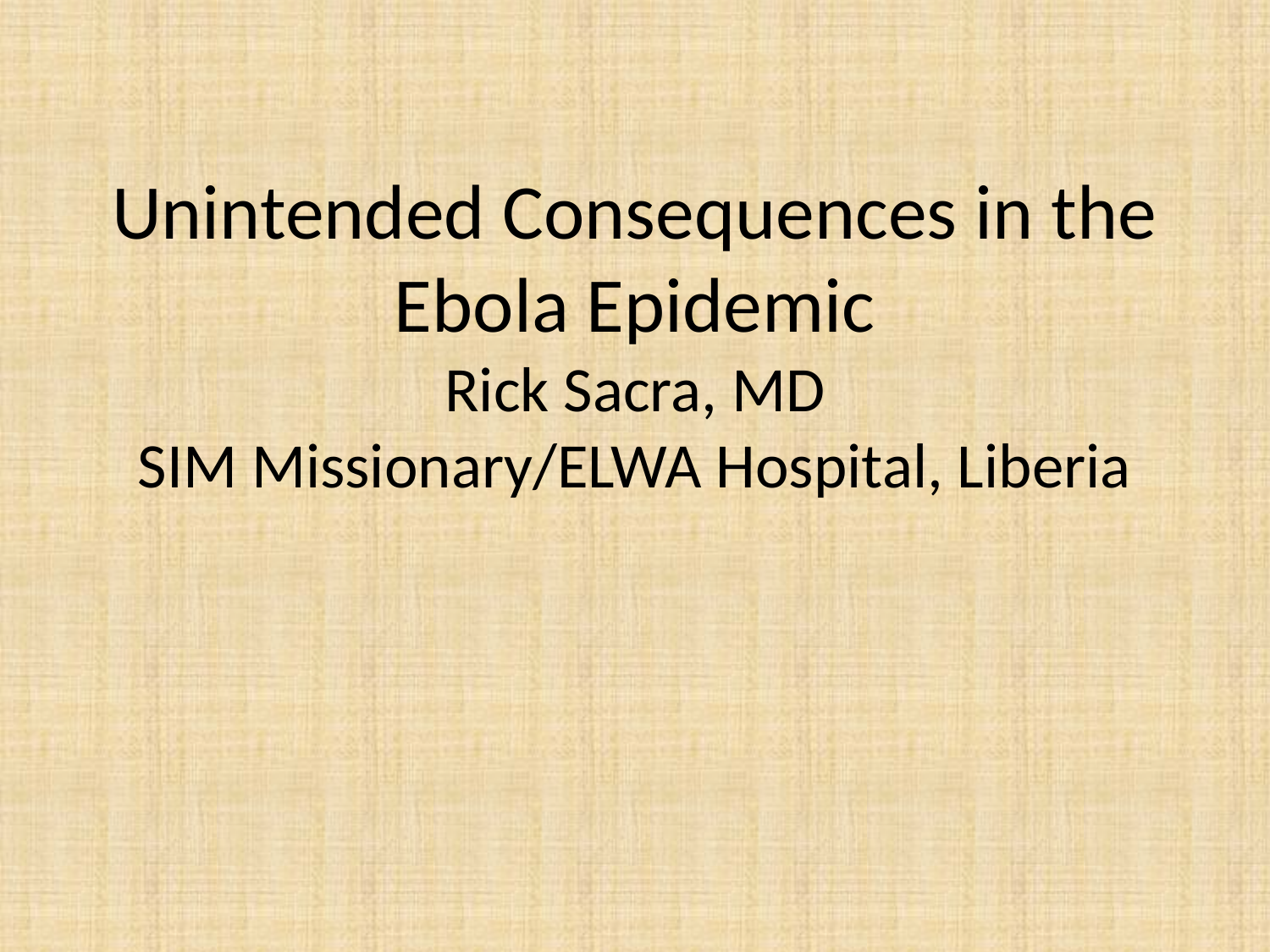

# Unintended Consequences in the Ebola Epidemic Rick Sacra, MD SIM Missionary/ELWA Hospital, Liberia